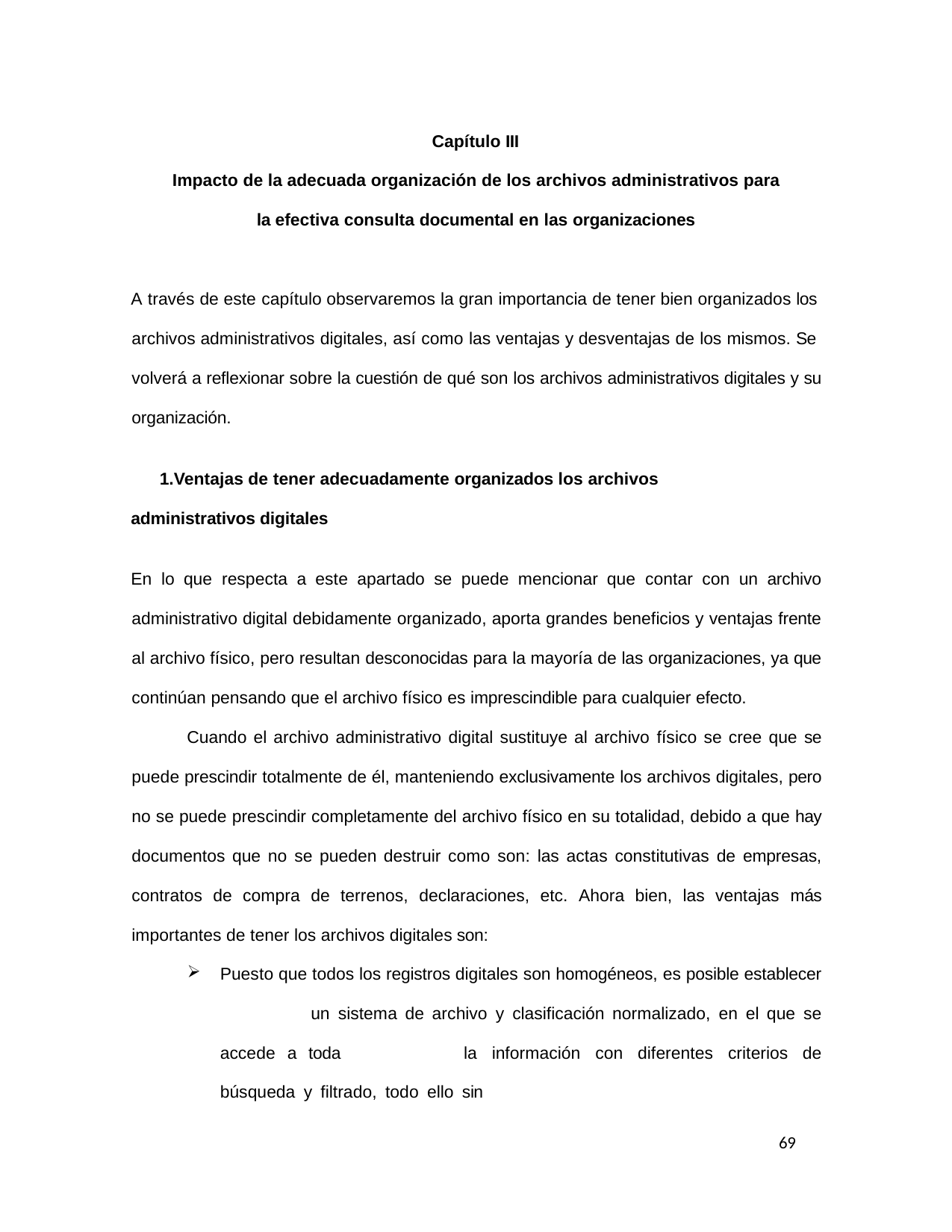

Capítulo III
Impacto de la adecuada organización de los archivos administrativos para la efectiva consulta documental en las organizaciones
A través de este capítulo observaremos la gran importancia de tener bien organizados los
archivos administrativos digitales, así como las ventajas y desventajas de los mismos. Se
volverá a reflexionar sobre la cuestión de qué son los archivos administrativos digitales y su organización.

Ventajas de tener adecuadamente organizados los archivos administrativos digitales

En lo que respecta a este apartado se puede mencionar que contar con un archivo administrativo digital debidamente organizado, aporta grandes beneficios y ventajas frente al archivo físico, pero resultan desconocidas para la mayoría de las organizaciones, ya que continúan pensando que el archivo físico es imprescindible para cualquier efecto.
Cuando el archivo administrativo digital sustituye al archivo físico se cree que se puede prescindir totalmente de él, manteniendo exclusivamente los archivos digitales, pero no se puede prescindir completamente del archivo físico en su totalidad, debido a que hay documentos que no se pueden destruir como son: las actas constitutivas de empresas, contratos de compra de terrenos, declaraciones, etc. Ahora bien, las ventajas más importantes de tener los archivos digitales son:
Puesto que todos los registros digitales son homogéneos, es posible establecer 	un sistema de archivo y clasificación normalizado, en el que se accede a toda 	la información con diferentes criterios de búsqueda y filtrado, todo ello sin
69